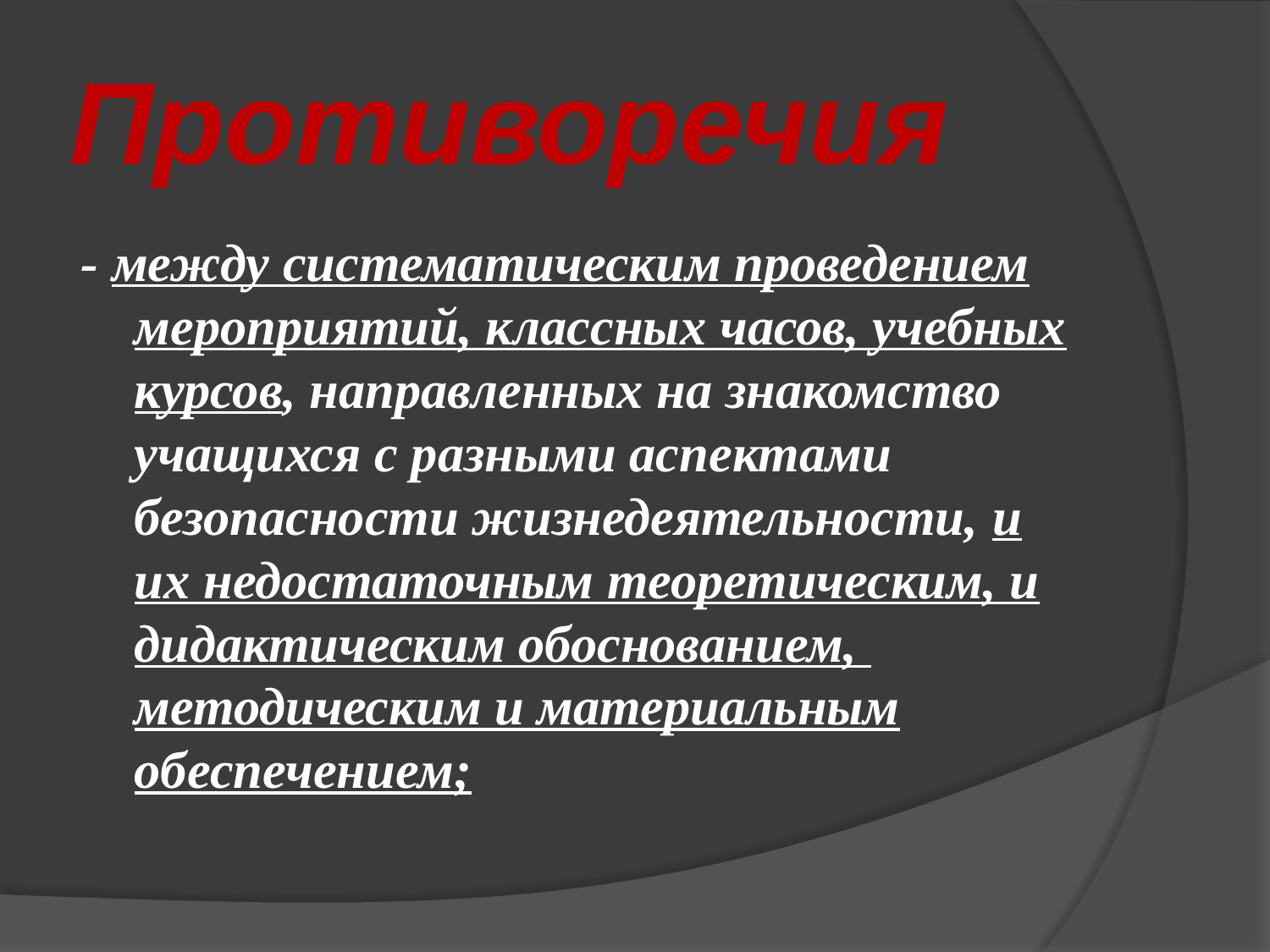

# Противоречия
- между систематическим проведением мероприятий, классных часов, учебных курсов, направленных на знакомство учащихся с разными аспектами безопасности жизнедеятельности, и их недостаточным теоретическим, и дидактическим обоснованием,  методическим и материальным обеспечением;